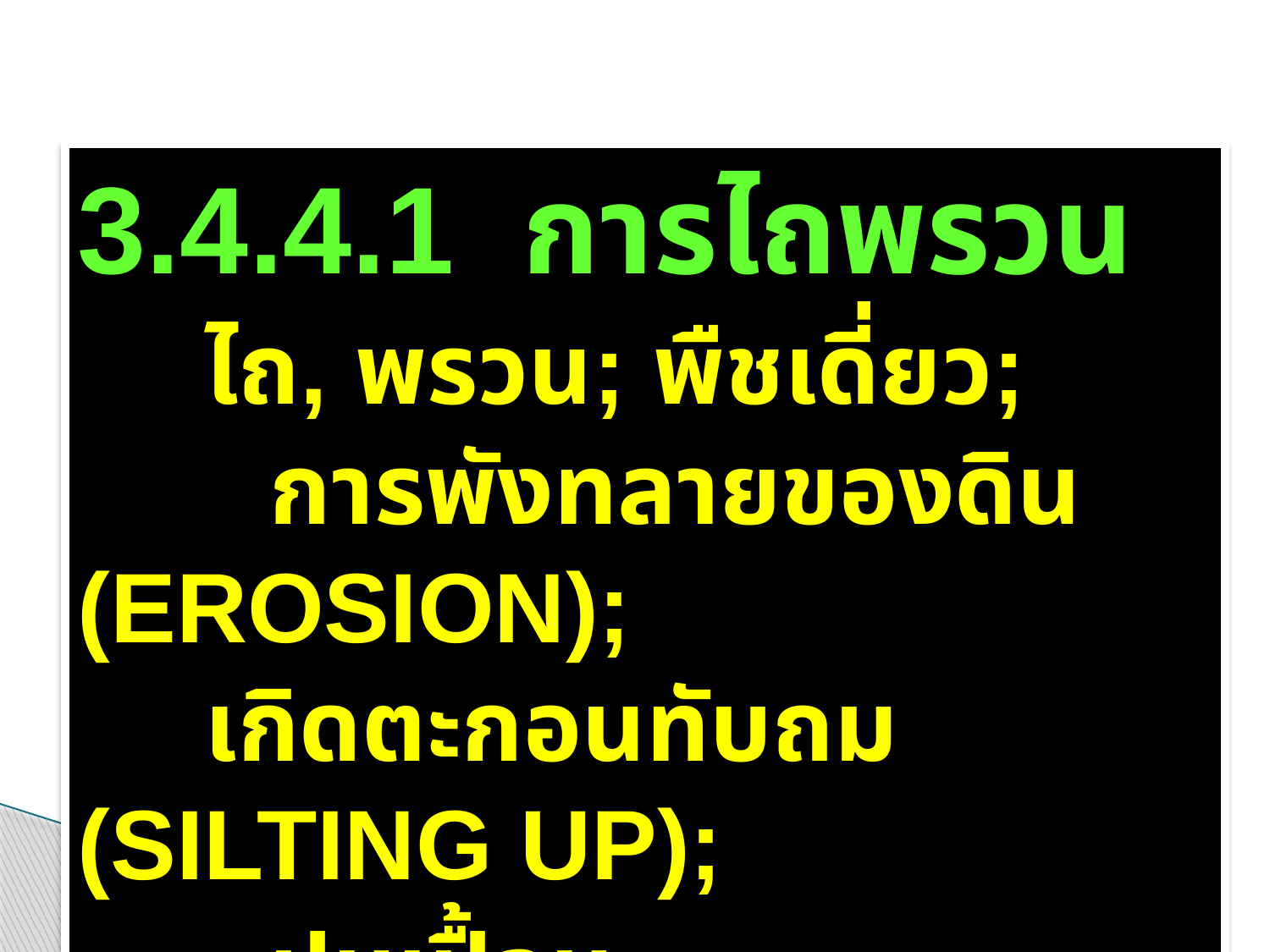

3.4.4.1  การไถพรวน
	ไถ, พรวน; พืชเดี่ยว;
       การพังทลายของดิน (EROSION);
	เกิดตะกอนทับถม (SILTING UP);
       ปนเปื้อน